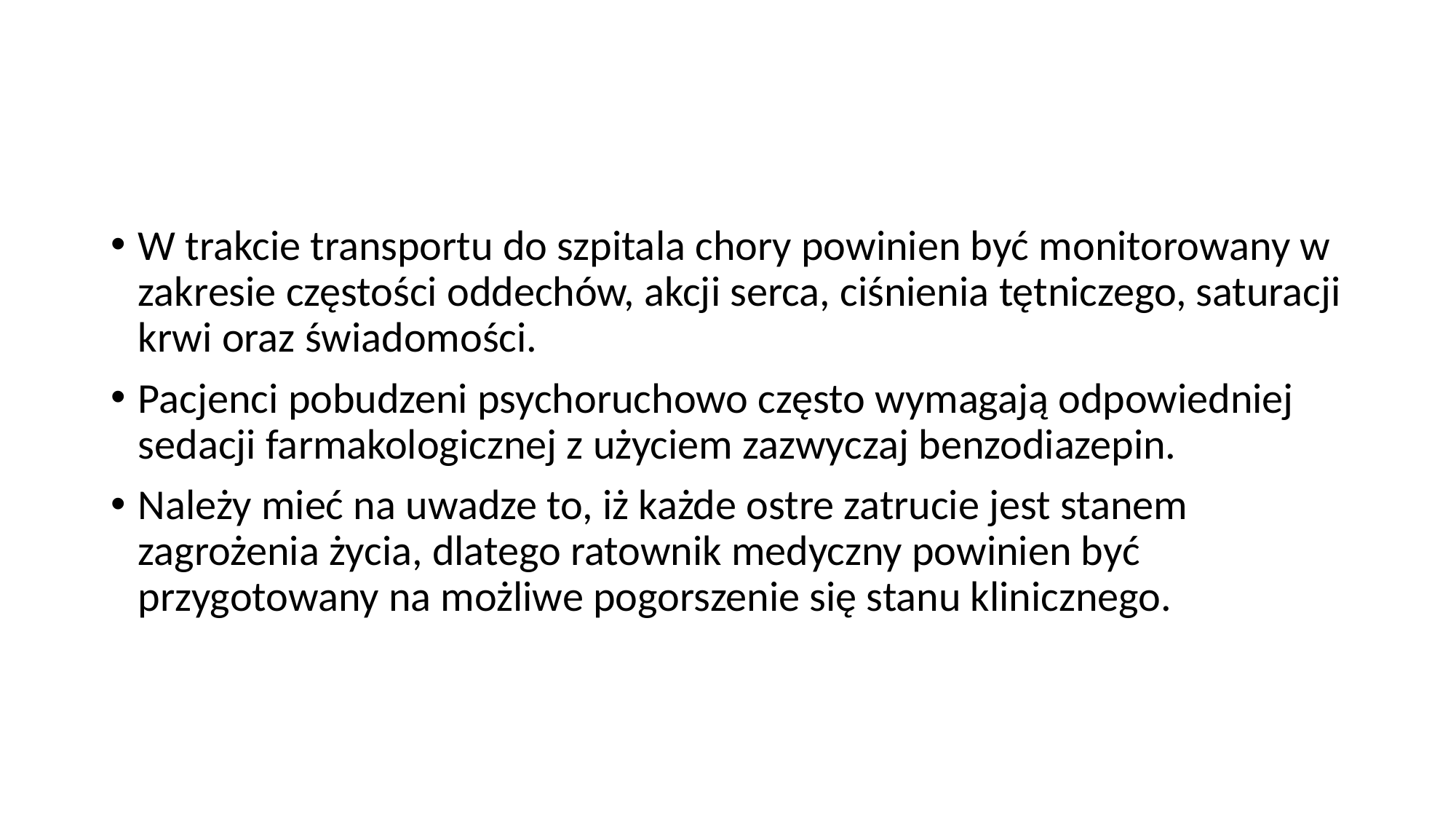

#
W trakcie transportu do szpitala chory powinien być monitorowany w zakresie częstości oddechów, akcji serca, ciśnienia tętniczego, saturacji krwi oraz świadomości.
Pacjenci pobudzeni psychoruchowo często wymagają odpowiedniej sedacji farmakologicznej z użyciem zazwyczaj benzodiazepin.
Należy mieć na uwadze to, iż każde ostre zatrucie jest stanem zagrożenia życia, dlatego ratownik medyczny powinien być przygotowany na możliwe pogorszenie się stanu klinicznego.